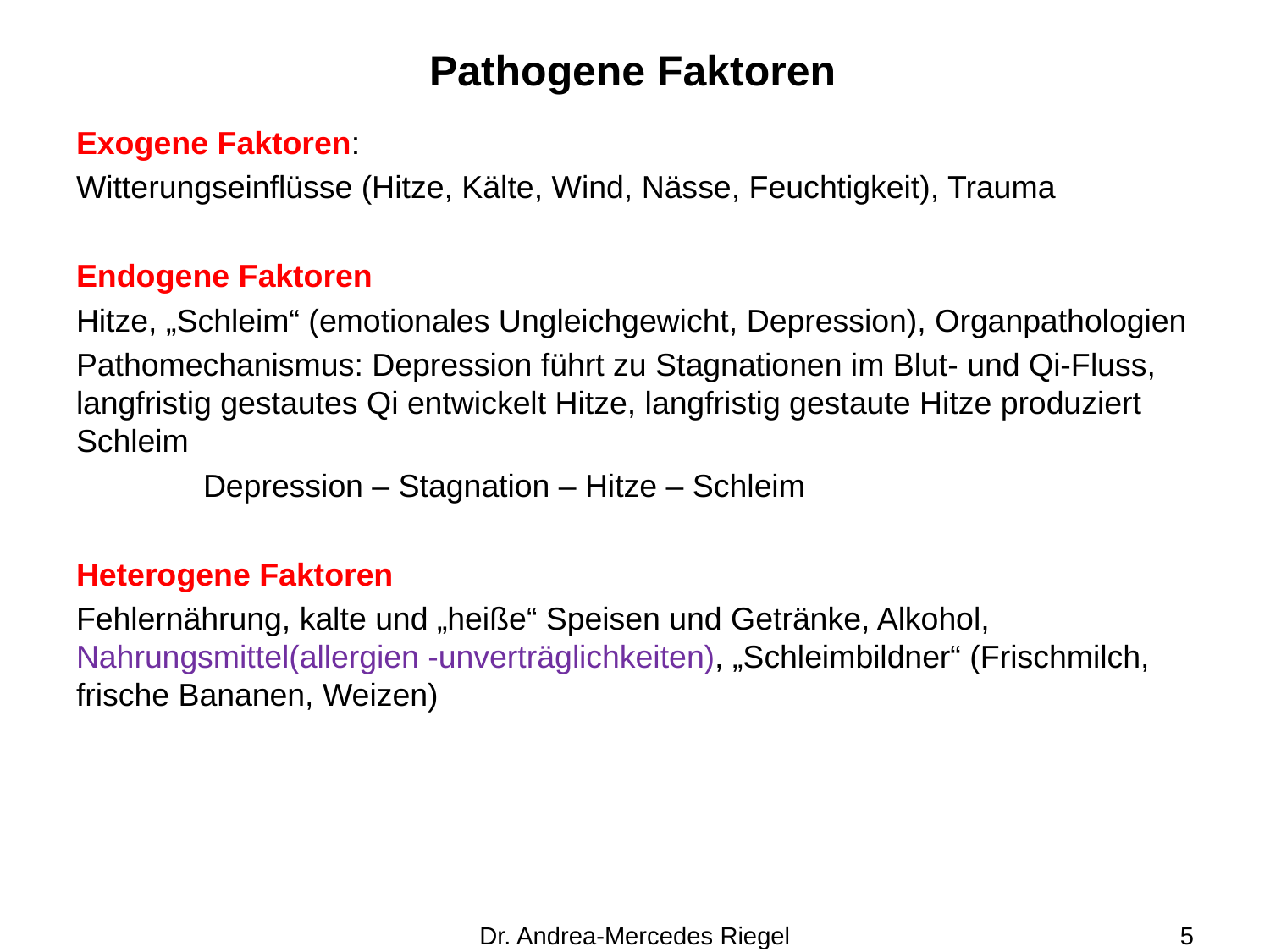

# Pathogene Faktoren
Exogene Faktoren:
Witterungseinflüsse (Hitze, Kälte, Wind, Nässe, Feuchtigkeit), Trauma

Endogene Faktoren
Hitze, „Schleim“ (emotionales Ungleichgewicht, Depression), Organpathologien
Pathomechanismus: Depression führt zu Stagnationen im Blut- und Qi-Fluss, langfristig gestautes Qi entwickelt Hitze, langfristig gestaute Hitze produziert Schleim
	Depression – Stagnation – Hitze – Schleim

Heterogene Faktoren
Fehlernährung, kalte und „heiße“ Speisen und Getränke, Alkohol, Nahrungsmittel(allergien -unverträglichkeiten), „Schleimbildner“ (Frischmilch, frische Bananen, Weizen)

Dr. Andrea-Mercedes Riegel
5